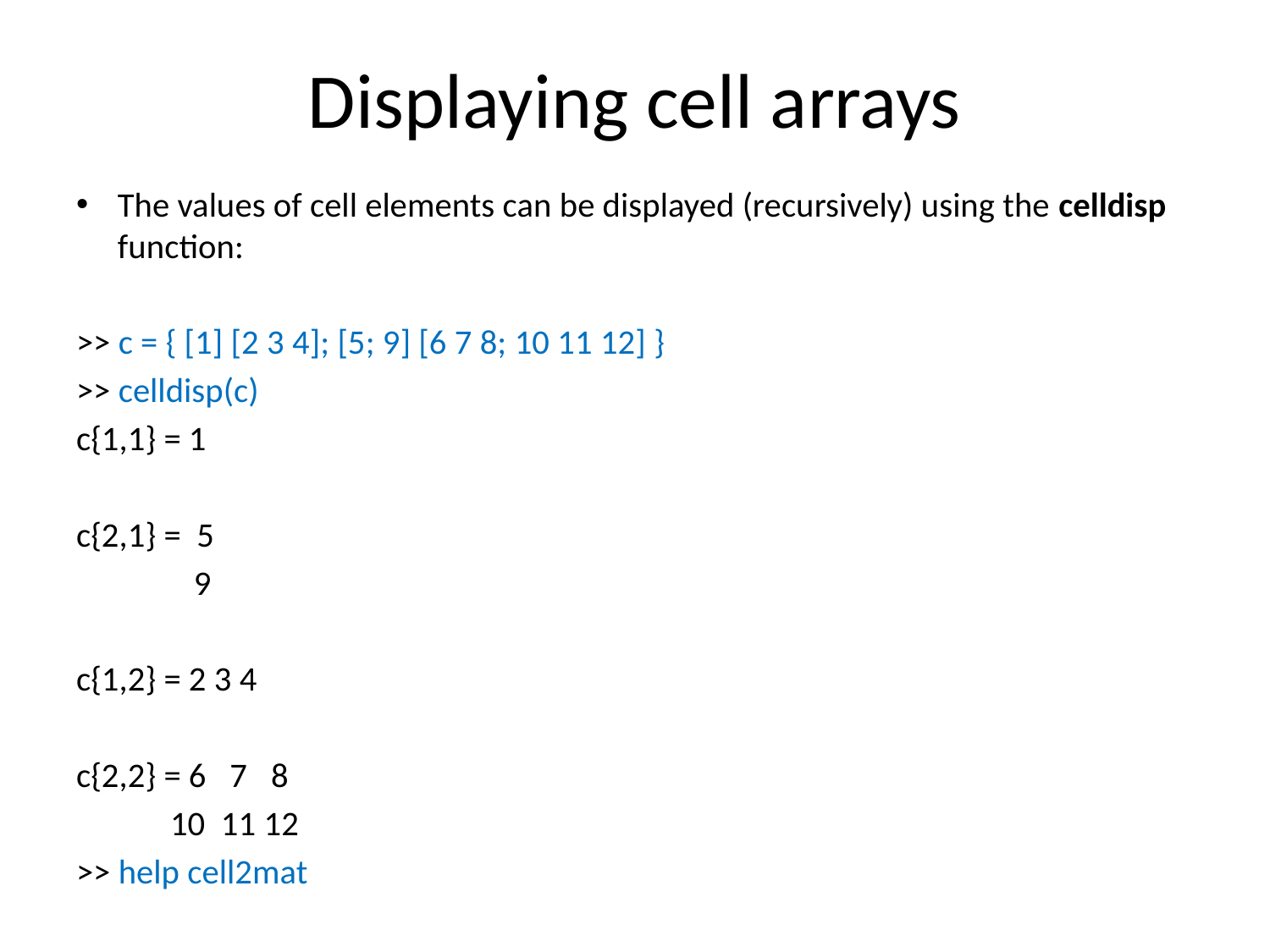

# Displaying cell arrays
The values of cell elements can be displayed (recursively) using the celldisp function:

>> c = { [1] [2 3 4]; [5; 9] [6 7 8; 10 11 12] }
>> celldisp(c)
c{1,1} = 1

c{2,1} =  5
               9

c{1,2} = 2 3 4

c{2,2} = 6   7   8
            10  11 12
>> help cell2mat